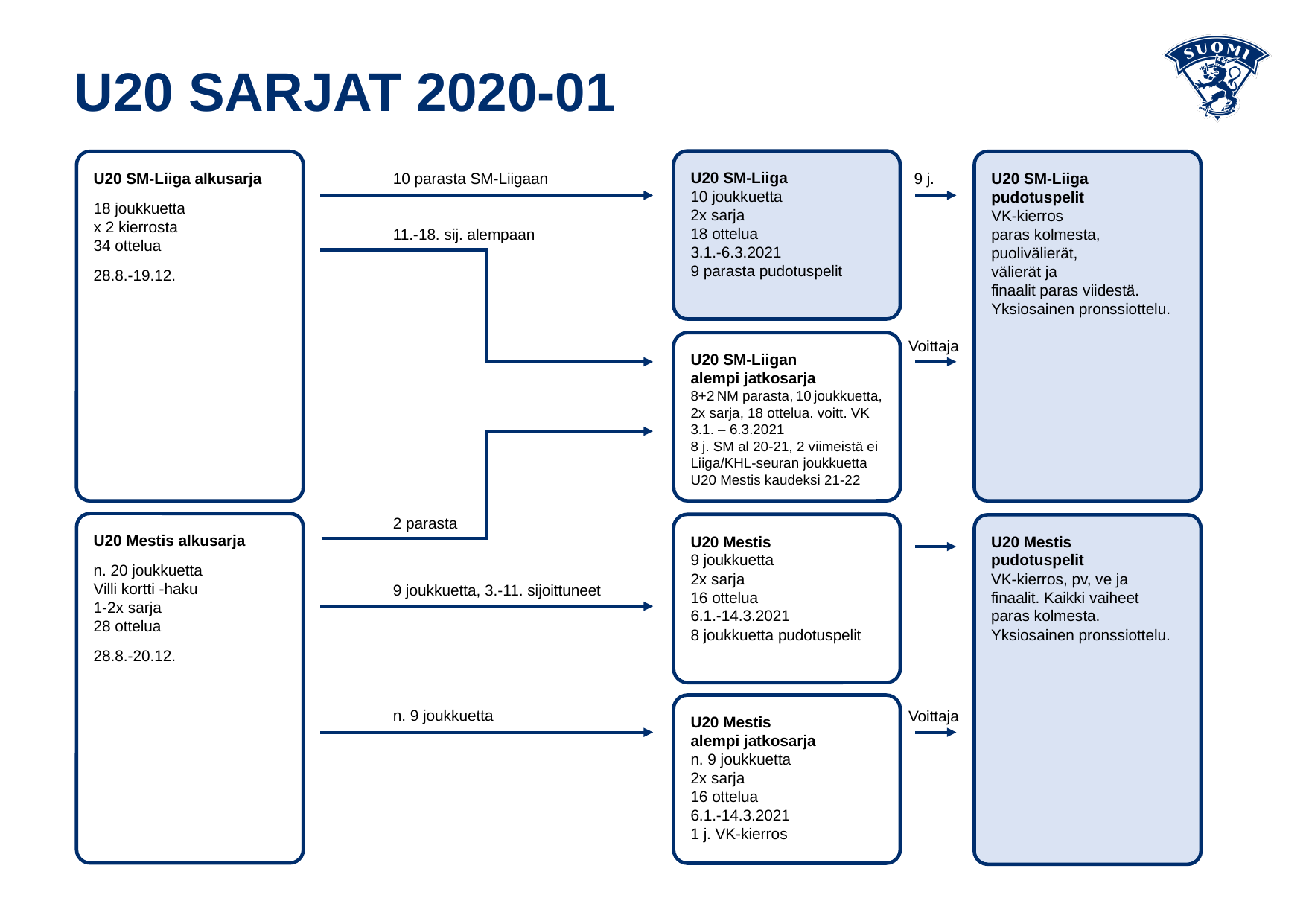

U20 SARJAT 2020-01

U20 SM-Liiga
10 joukkuetta
2x sarja
18 ottelua
3.1.-6.3.2021
9 parasta pudotuspelit

U20 SM-Liiga alkusarja
18 joukkuetta
x 2 kierrosta
34 ottelua
28.8.-19.12.

10 parasta SM-Liigaan

9 j.

U20 SM-Liiga
pudotuspelit
VK-kierros
paras kolmesta,
puolivälierät,
välierät ja
finaalit paras viidestä.
Yksiosainen pronssiottelu.

11.-18. sij. alempaan

Voittaja

U20 SM-Liigan
alempi jatkosarja
8+2 NM parasta, 10 joukkuetta,
2x sarja, 18 ottelua. voitt. VK
3.1. – 6.3.2021
8 j. SM al 20-21, 2 viimeistä ei
Liiga/KHL-seuran joukkuetta
U20 Mestis kaudeksi 21-22

2 parasta

U20 Mestis alkusarja
n. 20 joukkuetta
Villi kortti -haku
1-2x sarja
28 ottelua
28.8.-20.12.

U20 Mestis
9 joukkuetta
2x sarja
16 ottelua
6.1.-14.3.2021
8 joukkuetta pudotuspelit

U20 Mestis
pudotuspelit
VK-kierros, pv, ve ja
finaalit. Kaikki vaiheet
paras kolmesta.
Yksiosainen pronssiottelu.

9 joukkuetta, 3.-11. sijoittuneet

n. 9 joukkuetta

Voittaja

U20 Mestis
alempi jatkosarja
n. 9 joukkuetta
2x sarja
16 ottelua
6.1.-14.3.2021
1 j. VK-kierros